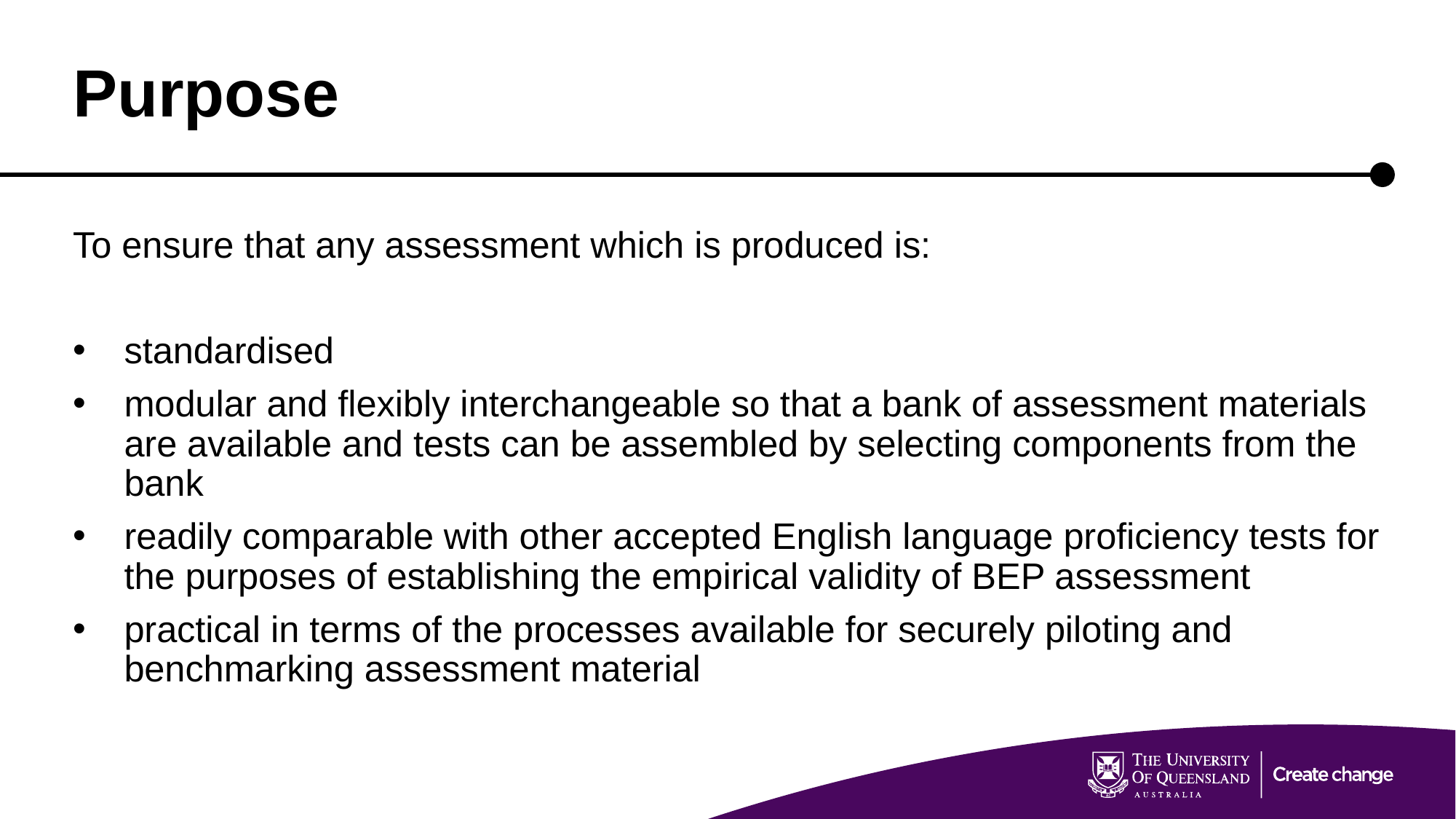

# Purpose
To ensure that any assessment which is produced is:

standardised
modular and flexibly interchangeable so that a bank of assessment materials are available and tests can be assembled by selecting components from the bank
readily comparable with other accepted English language proficiency tests for the purposes of establishing the empirical validity of BEP assessment
practical in terms of the processes available for securely piloting and benchmarking assessment material